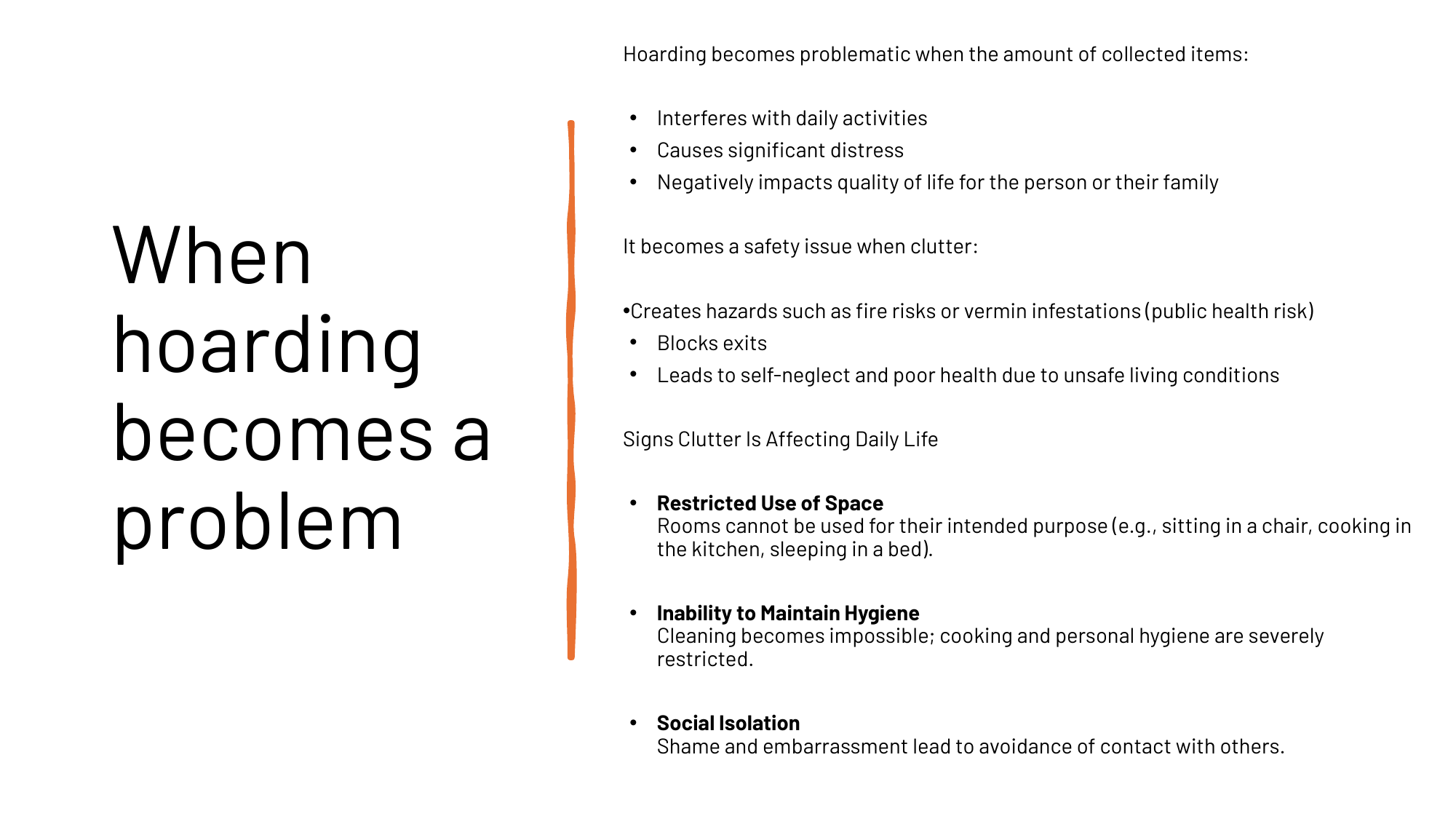

Hoarding becomes problematic when the amount of collected items:

Interferes with daily activities
Causes significant distress
Negatively impacts quality of life for the person or their family

It becomes a safety issue when clutter:

Creates hazards such as fire risks or vermin infestations (public health risk)
Blocks exits
Leads to self-neglect and poor health due to unsafe living conditions

Signs Clutter Is Affecting Daily Life

Restricted Use of Space
Rooms cannot be used for their intended purpose (e.g., sitting in a chair, cooking in the kitchen, sleeping in a bed).

Inability to Maintain Hygiene
Cleaning becomes impossible; cooking and personal hygiene are severely restricted.

Social Isolation
Shame and embarrassment lead to avoidance of contact with others.

# When hoarding becomes a problem